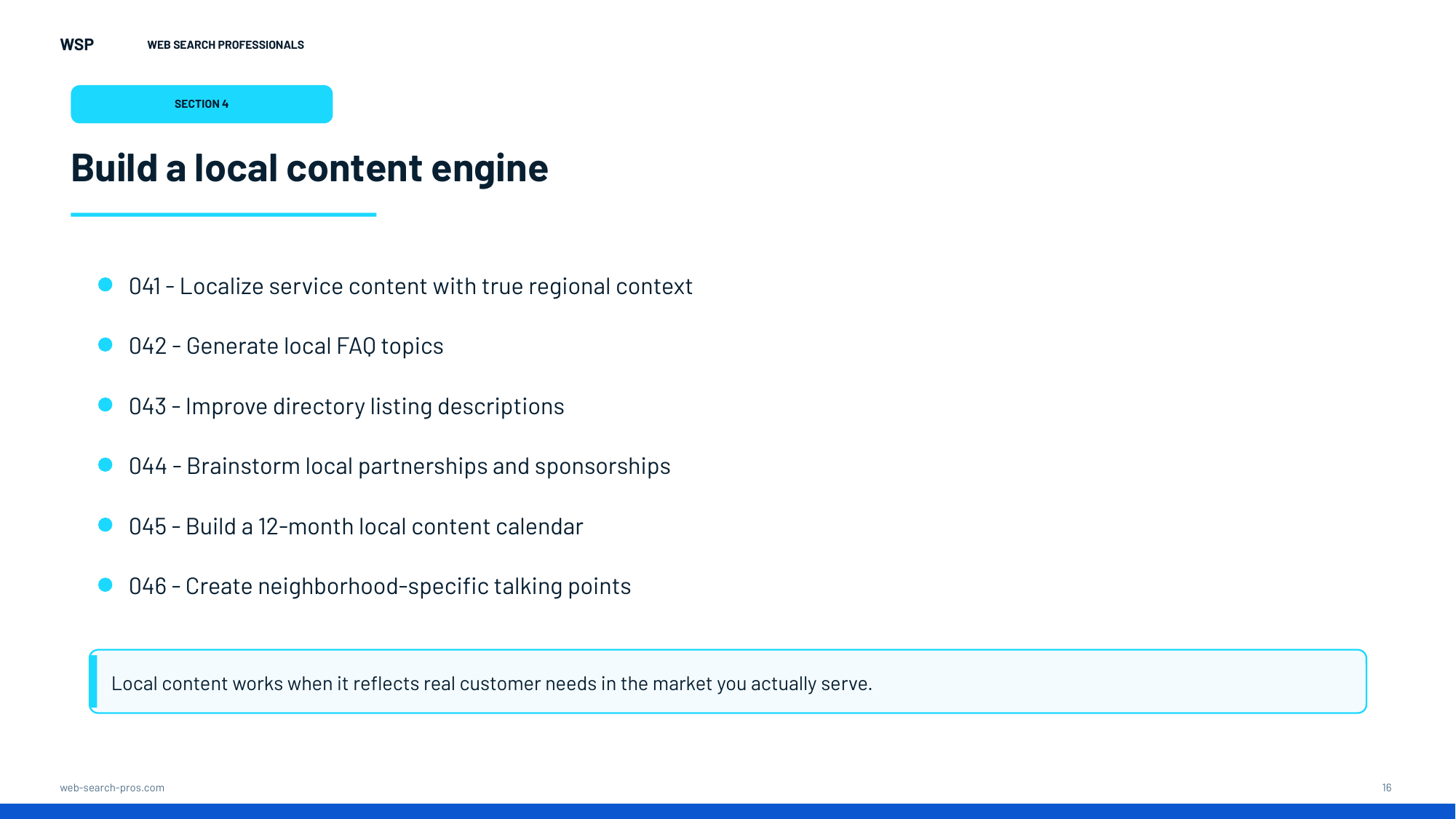

WSP
WEB SEARCH PROFESSIONALS

SECTION 4
Build a local content engine

041 - Localize service content with true regional context

042 - Generate local FAQ topics

043 - Improve directory listing descriptions

044 - Brainstorm local partnerships and sponsorships

045 - Build a 12-month local content calendar

046 - Create neighborhood-specific talking points

Local content works when it reflects real customer needs in the market you actually serve.
web-search-pros.com
16